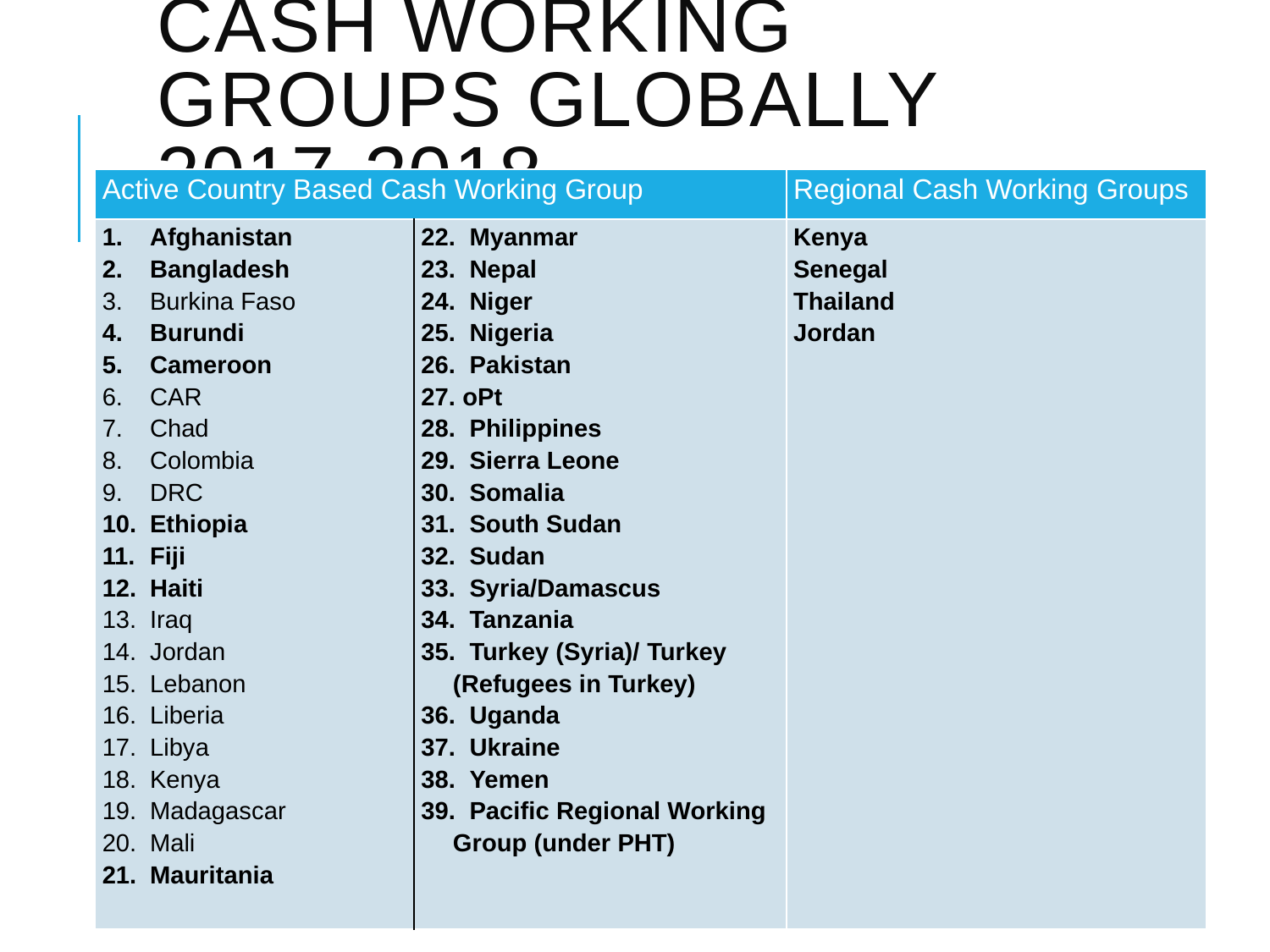

# Cash working groups globally 2017-2018
| Active Country Based Cash Working Group |  | Regional Cash Working Groups |
| --- | --- | --- |
| Afghanistan Bangladesh Burkina Faso Burundi Cameroon CAR Chad Colombia DRC Ethiopia Fiji Haiti Iraq Jordan Lebanon Liberia Libya Kenya Madagascar Mali Mauritania | 22. Myanmar 23. Nepal 24. Niger 25. Nigeria 26. Pakistan 27. oPt 28. Philippines 29. Sierra Leone 30. Somalia South Sudan Sudan Syria/Damascus Tanzania Turkey (Syria)/ Turkey (Refugees in Turkey) Uganda Ukraine Yemen Pacific Regional Working Group (under PHT) | Kenya Senegal Thailand Jordan |